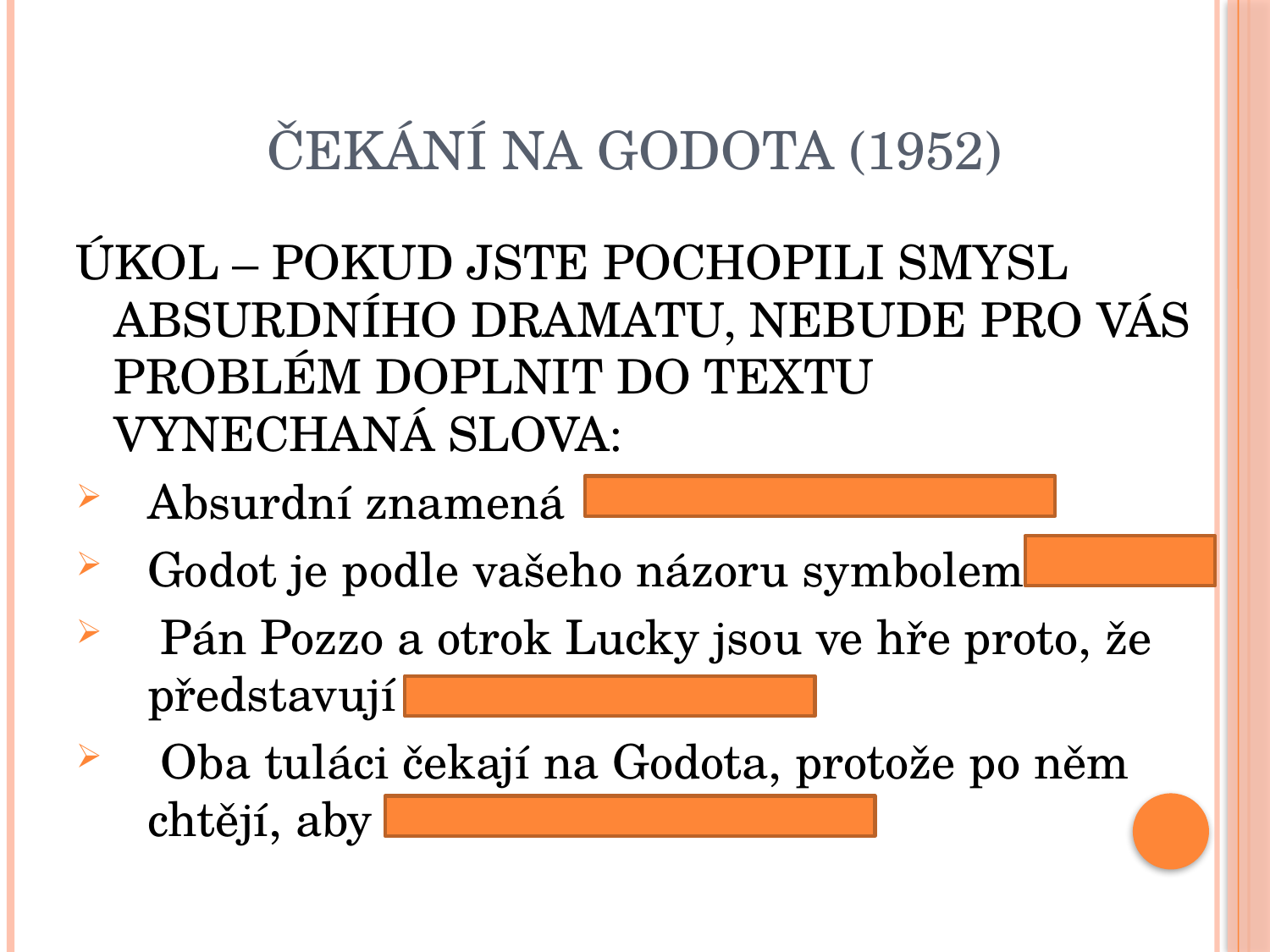

# ČEKÁNÍ NA GODOTA (1952)
ÚKOL – POKUD JSTE POCHOPILI SMYSL ABSURDNÍHO DRAMATU, NEBUDE PRO VÁS PROBLÉM DOPLNIT DO TEXTU VYNECHANÁ SLOVA:
Absurdní znamená
Godot je podle vašeho názoru symbolem
 Pán Pozzo a otrok Lucky jsou ve hře proto, že představují
 Oba tuláci čekají na Godota, protože po něm chtějí, aby